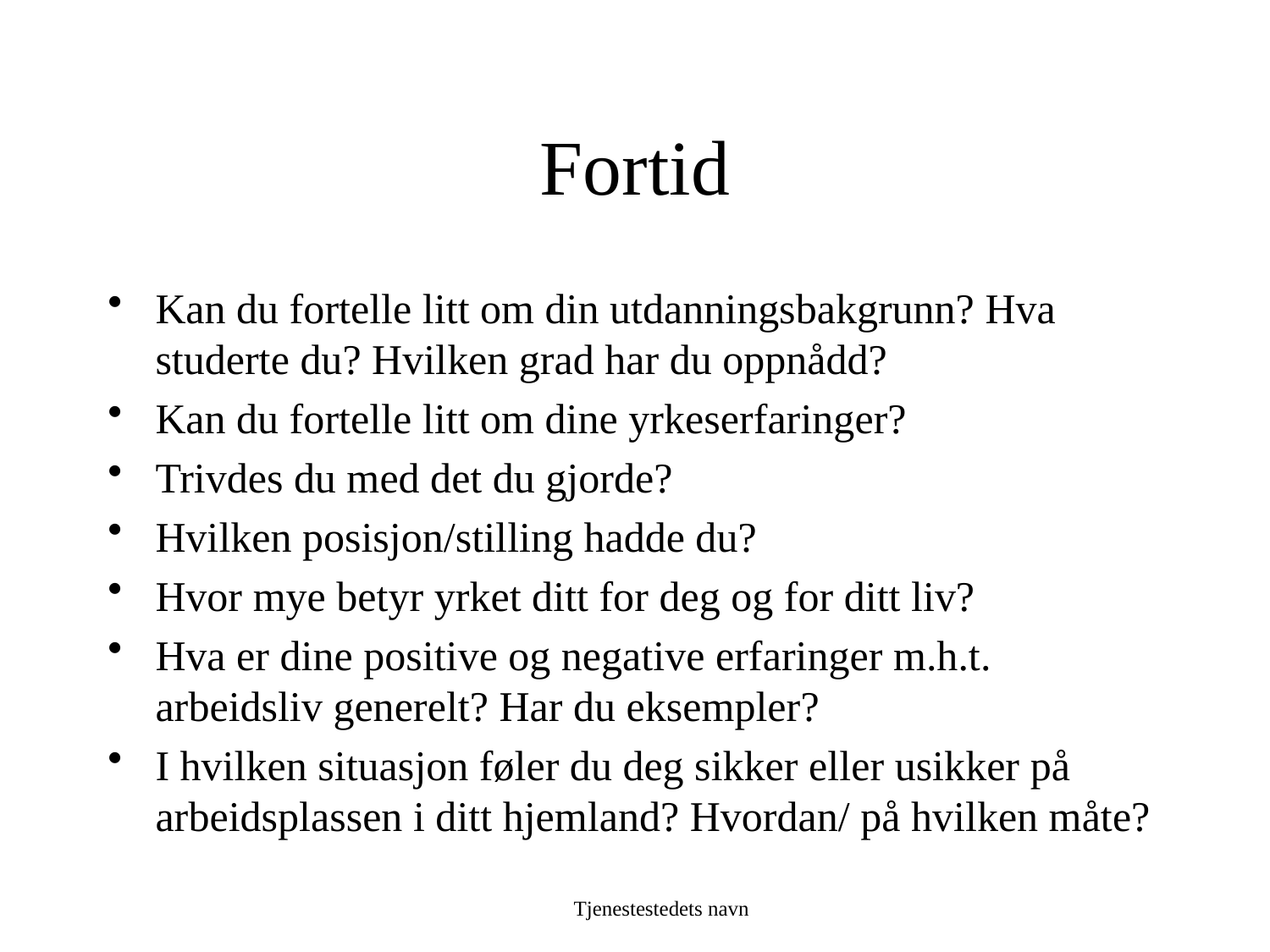

# Fortid
Kan du fortelle litt om din utdanningsbakgrunn? Hva studerte du? Hvilken grad har du oppnådd?
Kan du fortelle litt om dine yrkeserfaringer?
Trivdes du med det du gjorde?
Hvilken posisjon/stilling hadde du?
Hvor mye betyr yrket ditt for deg og for ditt liv?
Hva er dine positive og negative erfaringer m.h.t. arbeidsliv generelt? Har du eksempler?
I hvilken situasjon føler du deg sikker eller usikker på arbeidsplassen i ditt hjemland? Hvordan/ på hvilken måte?